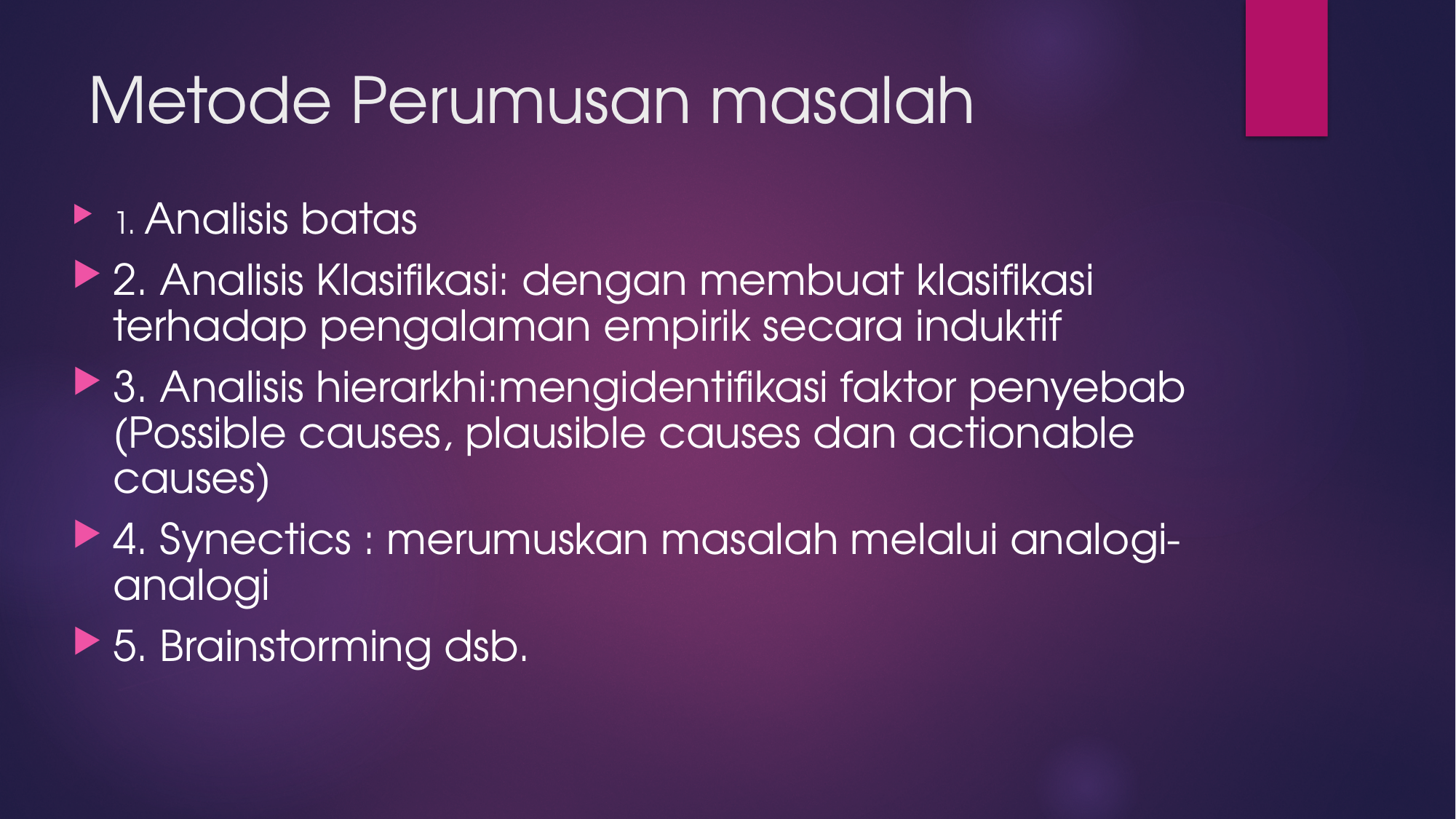

# Metode Perumusan masalah
1. Analisis batas
2. Analisis Klasifikasi: dengan membuat klasifikasi terhadap pengalaman empirik secara induktif
3. Analisis hierarkhi:mengidentifikasi faktor penyebab (Possible causes, plausible causes dan actionable causes)
4. Synectics : merumuskan masalah melalui analogi-analogi
5. Brainstorming dsb.